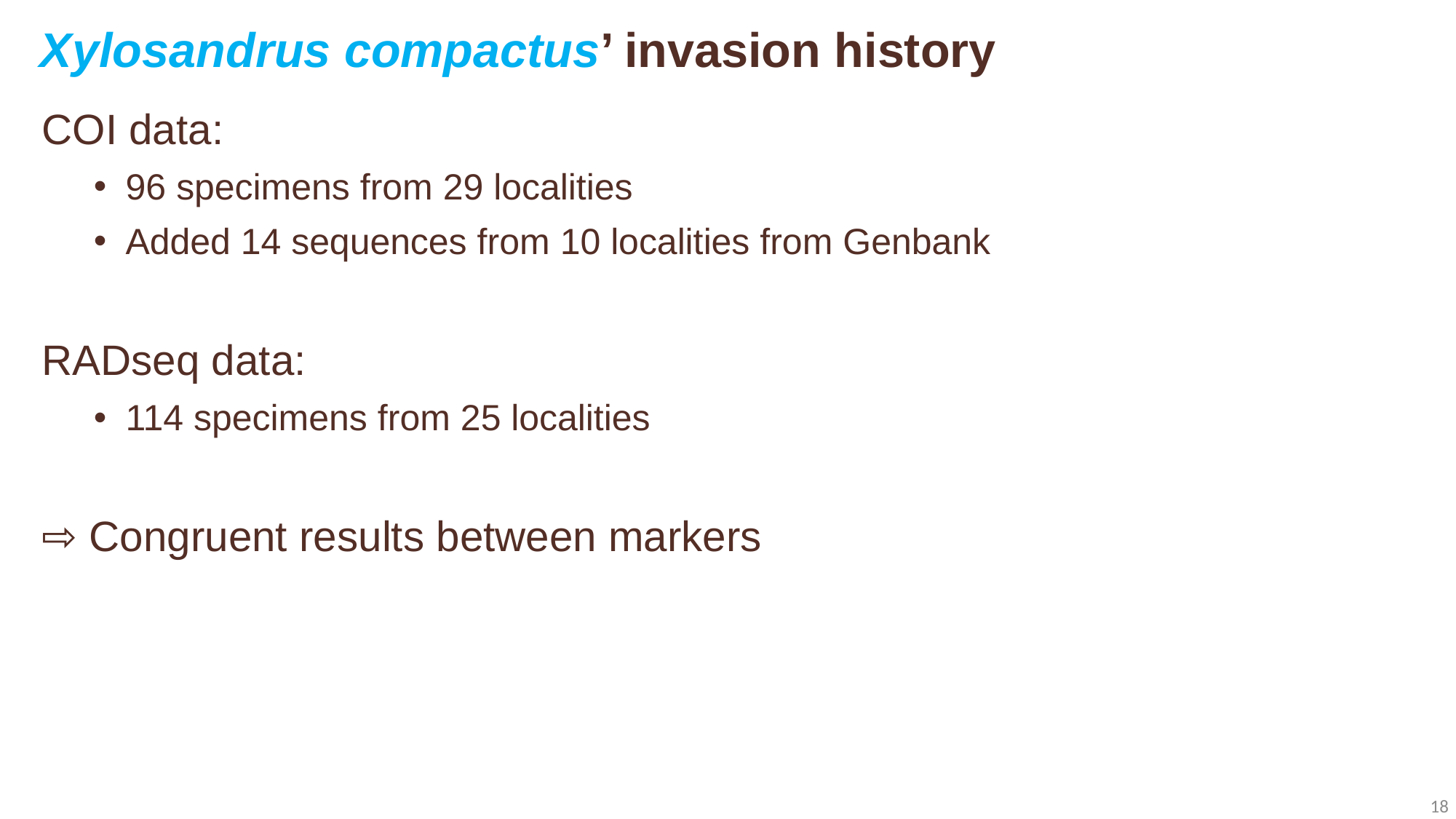

Xylosandrus compactus’ invasion history
COI data:
96 specimens from 29 localities
Added 14 sequences from 10 localities from Genbank

RADseq data:
114 specimens from 25 localities

⇨ Congruent results between markers
18